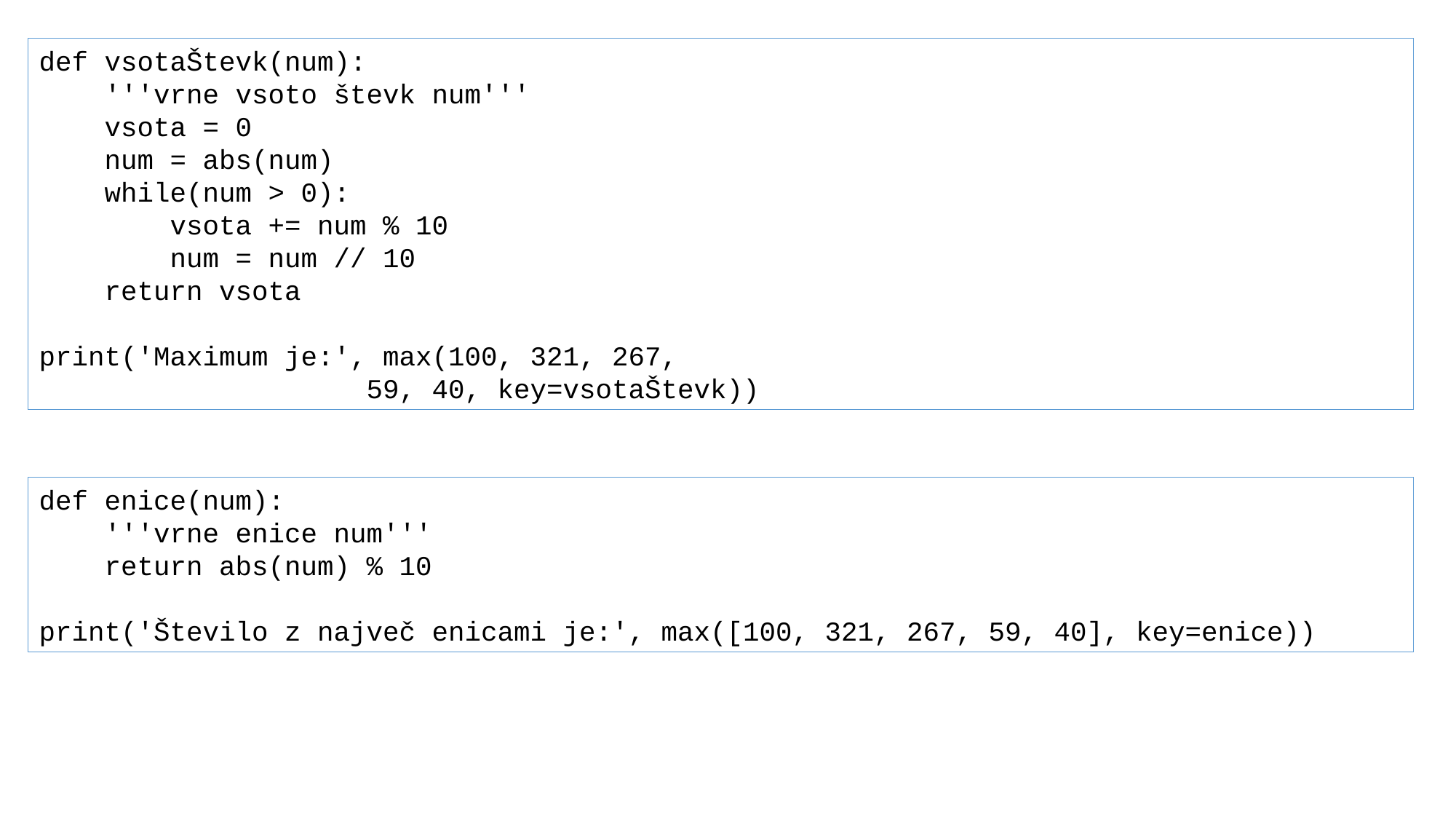

def vsotaŠtevk(num):
    '''vrne vsoto števk num'''
    vsota = 0
    num = abs(num)
    while(num > 0):
        vsota += num % 10
        num = num // 10
    return vsota

print('Maximum je:', max(100, 321, 267,
                    59, 40, key=vsotaŠtevk))
def enice(num):
    '''vrne enice num'''
    return abs(num) % 10

print('Število z največ enicami je:', max([100, 321, 267, 59, 40], key=enice))